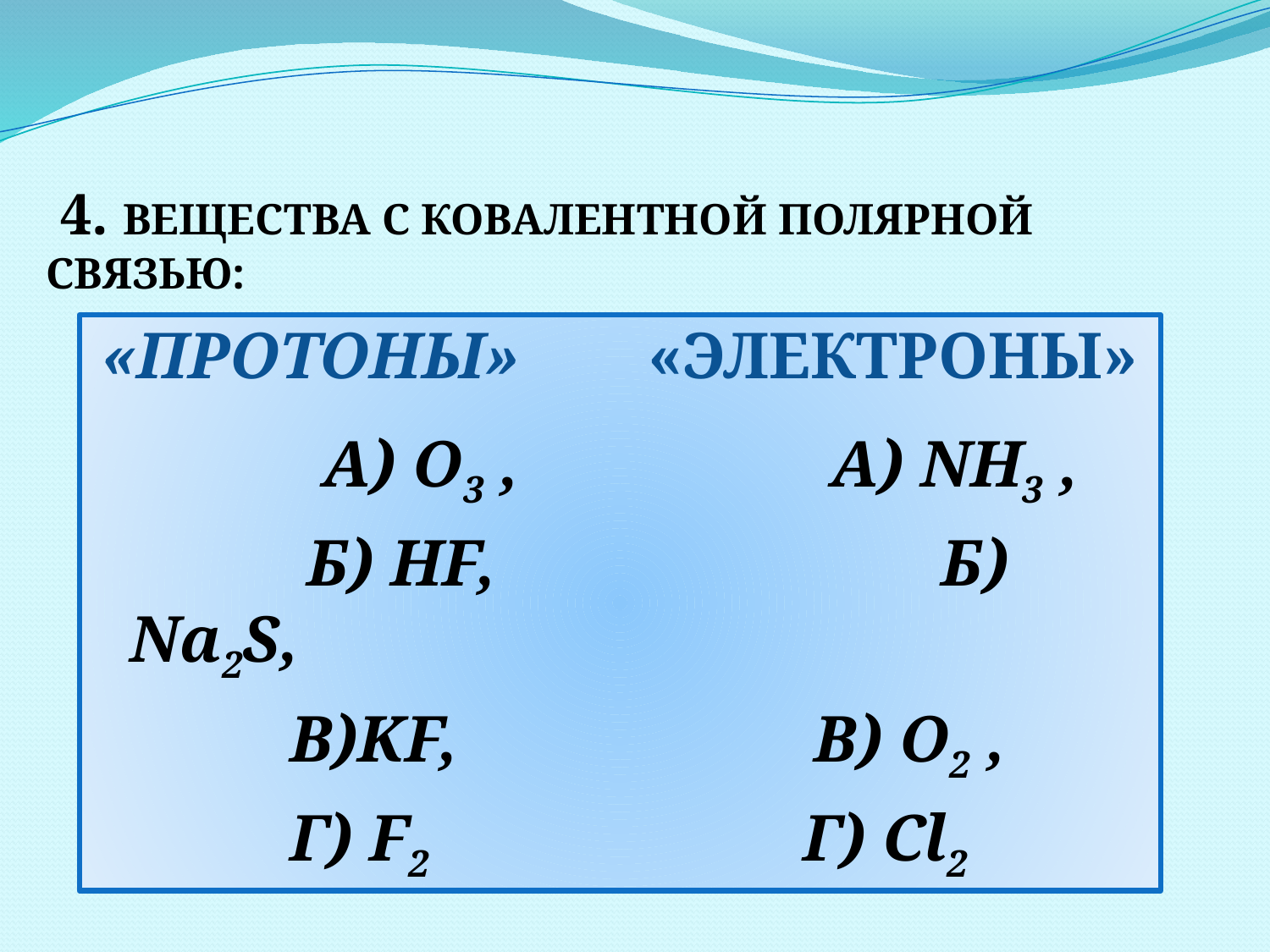

4. ВЕЩЕСТВА С КОВАЛЕНТНОЙ ПОЛЯРНОЙ СВЯЗЬЮ:
«ПРОТОНЫ» 	«ЭЛЕКТРОНЫ»

		    А) O3 , 		    А) NH3 ,
		   Б) HF, 			   Б) Na2S,
		  В)KF, 			   В) O2 ,
		  Г) F2			    Г) Cl2